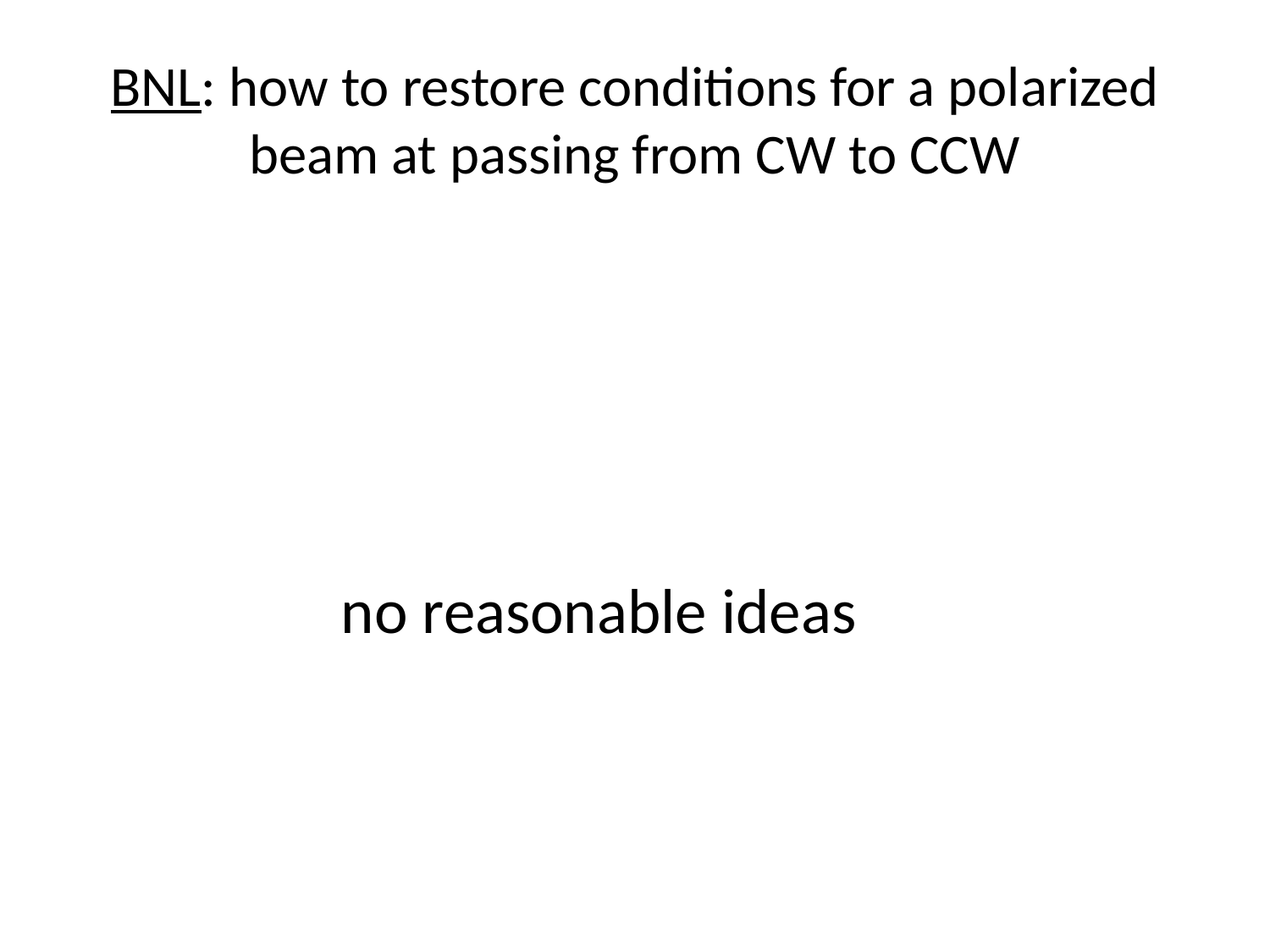

# BNL: how to restore conditions for a polarized beam at passing from CW to CCW

                  no reasonable ideas